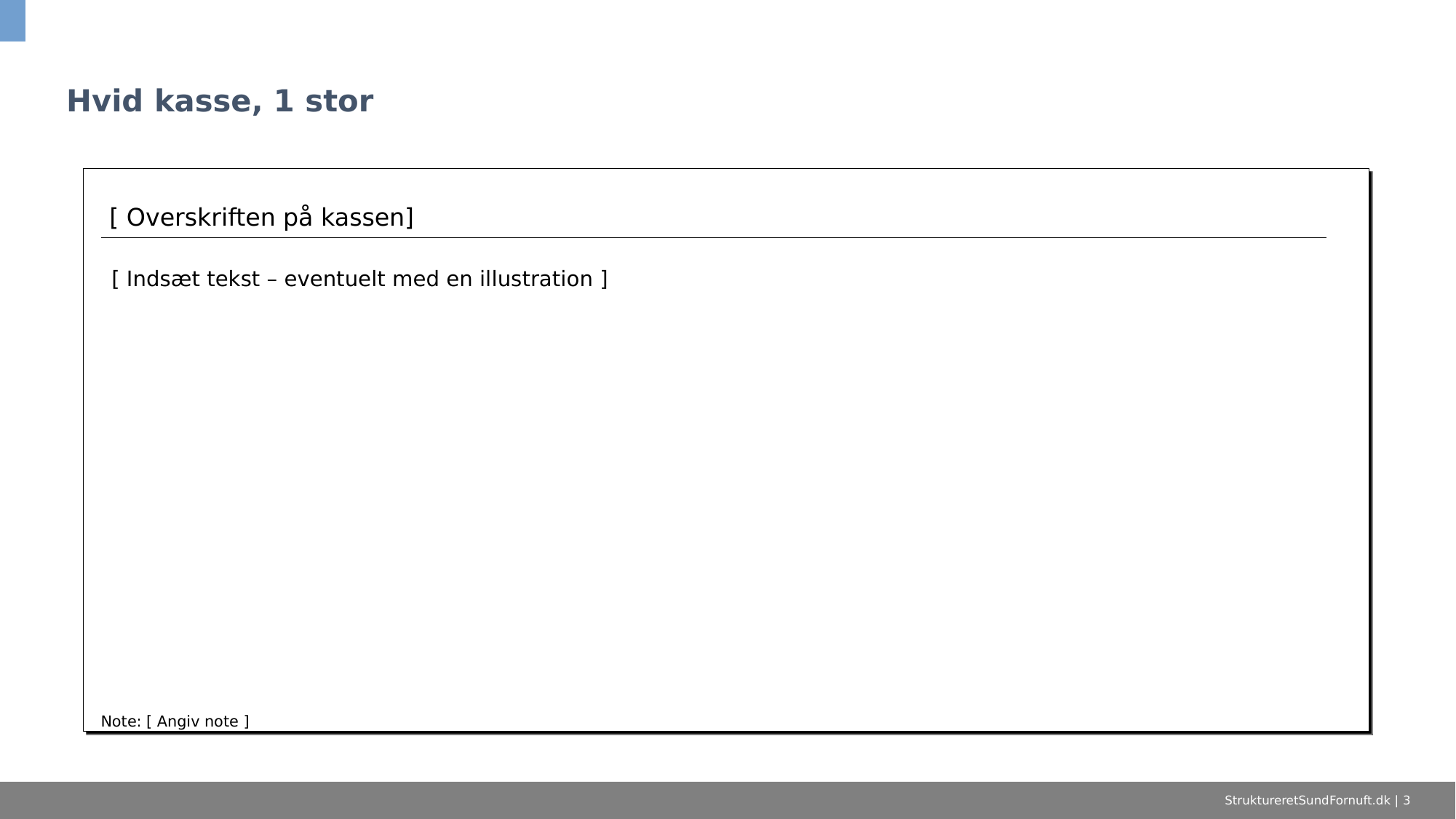

# Hvid kasse, 1 stor

[ Overskriften på kassen]
[ Indsæt tekst – eventuelt med en illustration ]
Note: [ Angiv note ]
StruktureretSundFornuft.dk | 3